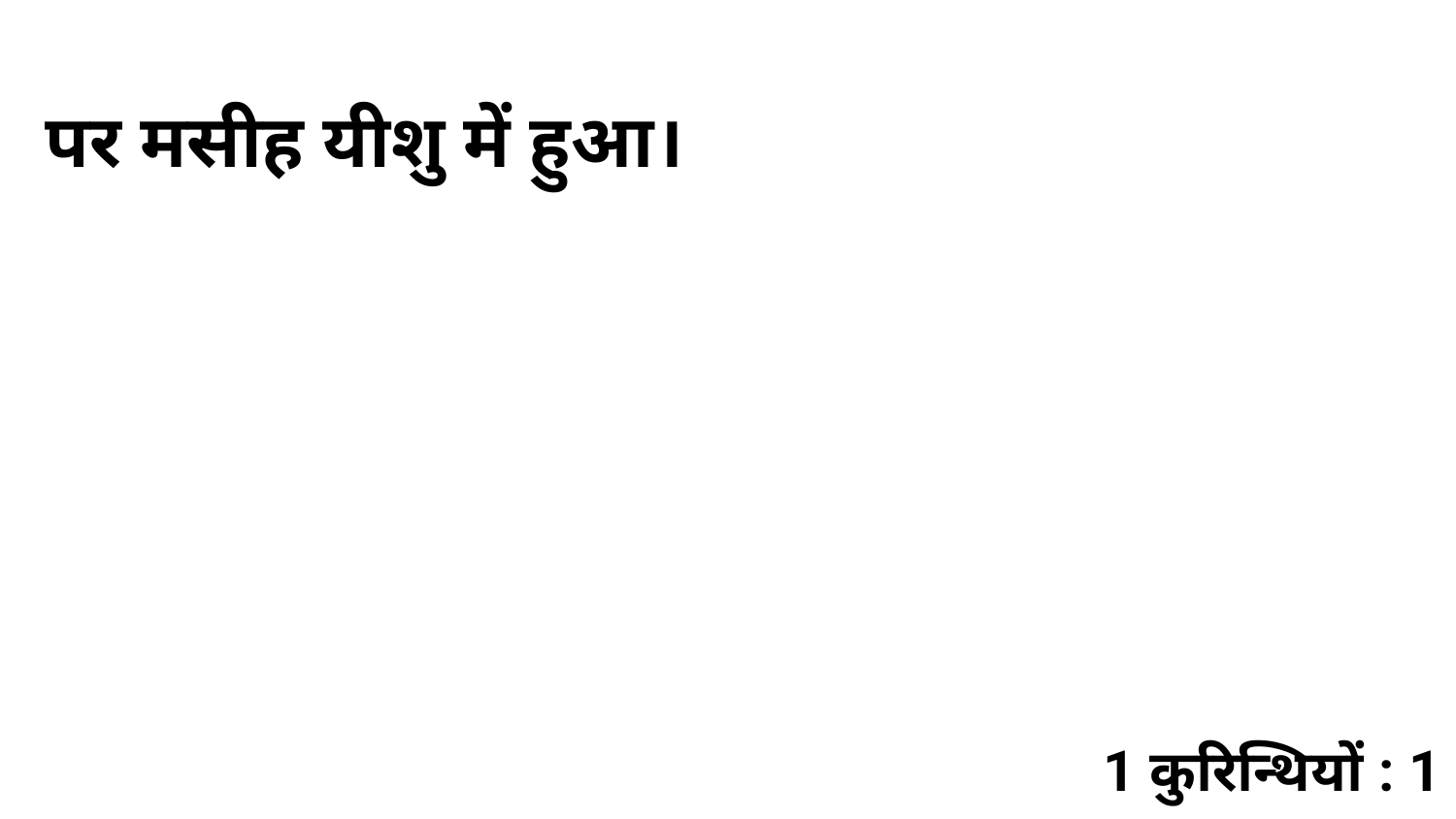

पर मसीह यीशु में हुआ।
1 कुरिन्थियों : 1